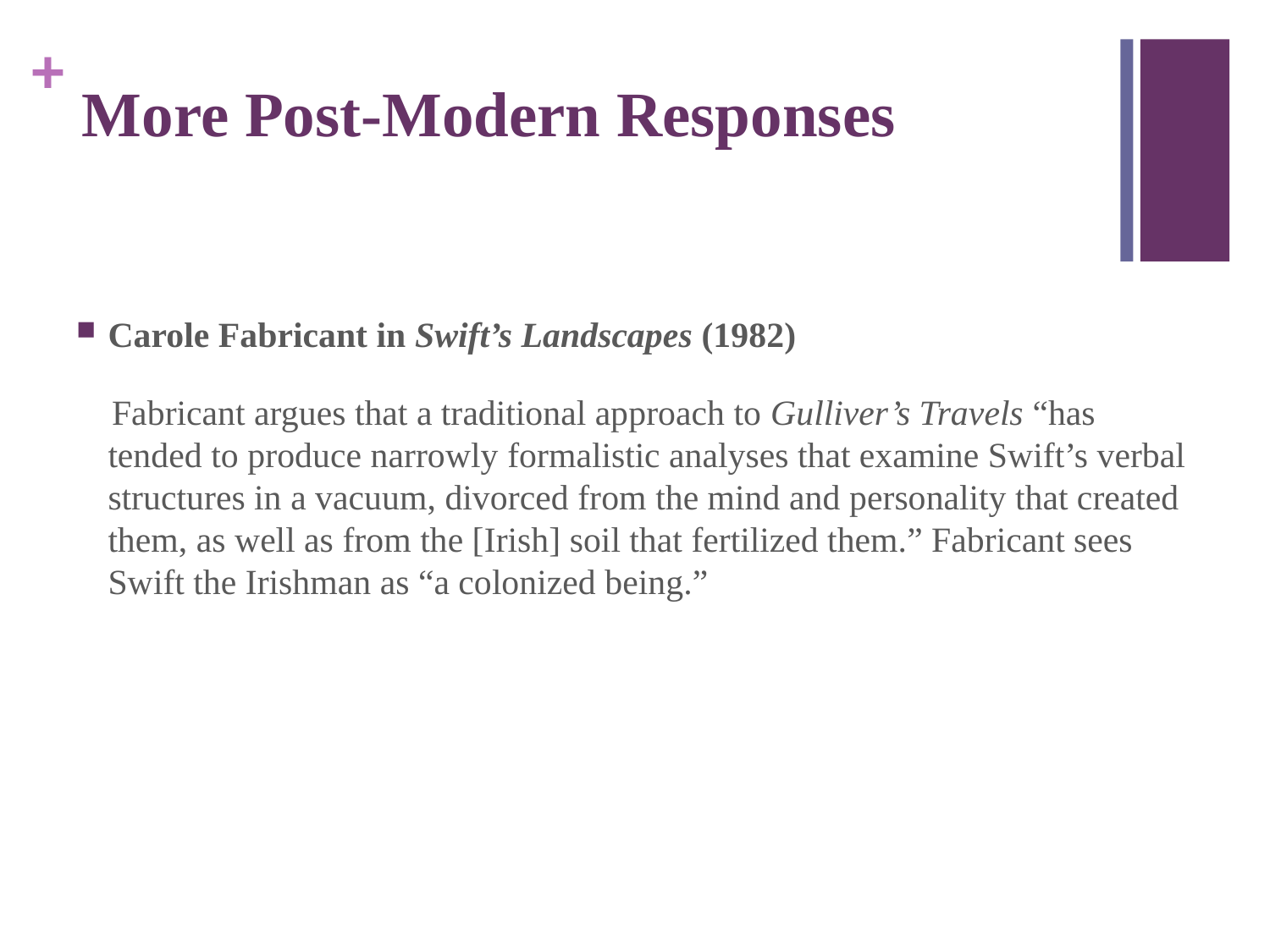

# More Post-Modern Responses
Carole Fabricant in Swift’s Landscapes (1982)
    Fabricant argues that a traditional approach to Gulliver’s Travels “has tended to produce narrowly formalistic analyses that examine Swift’s verbal structures in a vacuum, divorced from the mind and personality that created them, as well as from the [Irish] soil that fertilized them.” Fabricant sees Swift the Irishman as “a colonized being.”